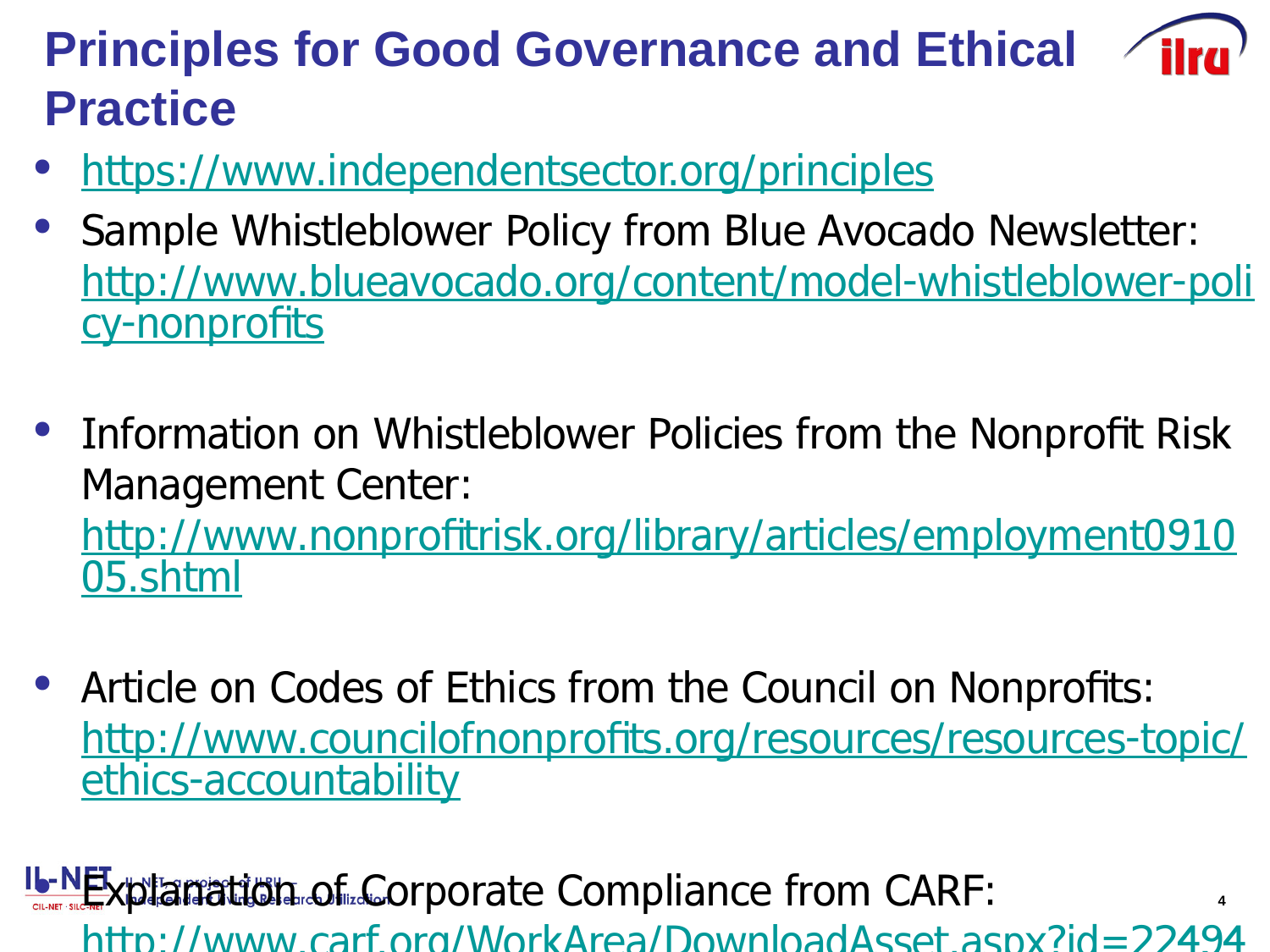

# Principles for Good Governance and Ethical Practice
https://www.independentsector.org/principles
Sample Whistleblower Policy from Blue Avocado Newsletter: http://www.blueavocado.org/content/model-whistleblower-policy-nonprofits
Information on Whistleblower Policies from the Nonprofit Risk Management Center: http://www.nonprofitrisk.org/library/articles/employment091005.shtml
Article on Codes of Ethics from the Council on Nonprofits: http://www.councilofnonprofits.org/resources/resources-topic/ethics-accountability
Explanation of Corporate Compliance from CARF: http://www.carf.org/WorkArea/DownloadAsset.aspx?id=22494